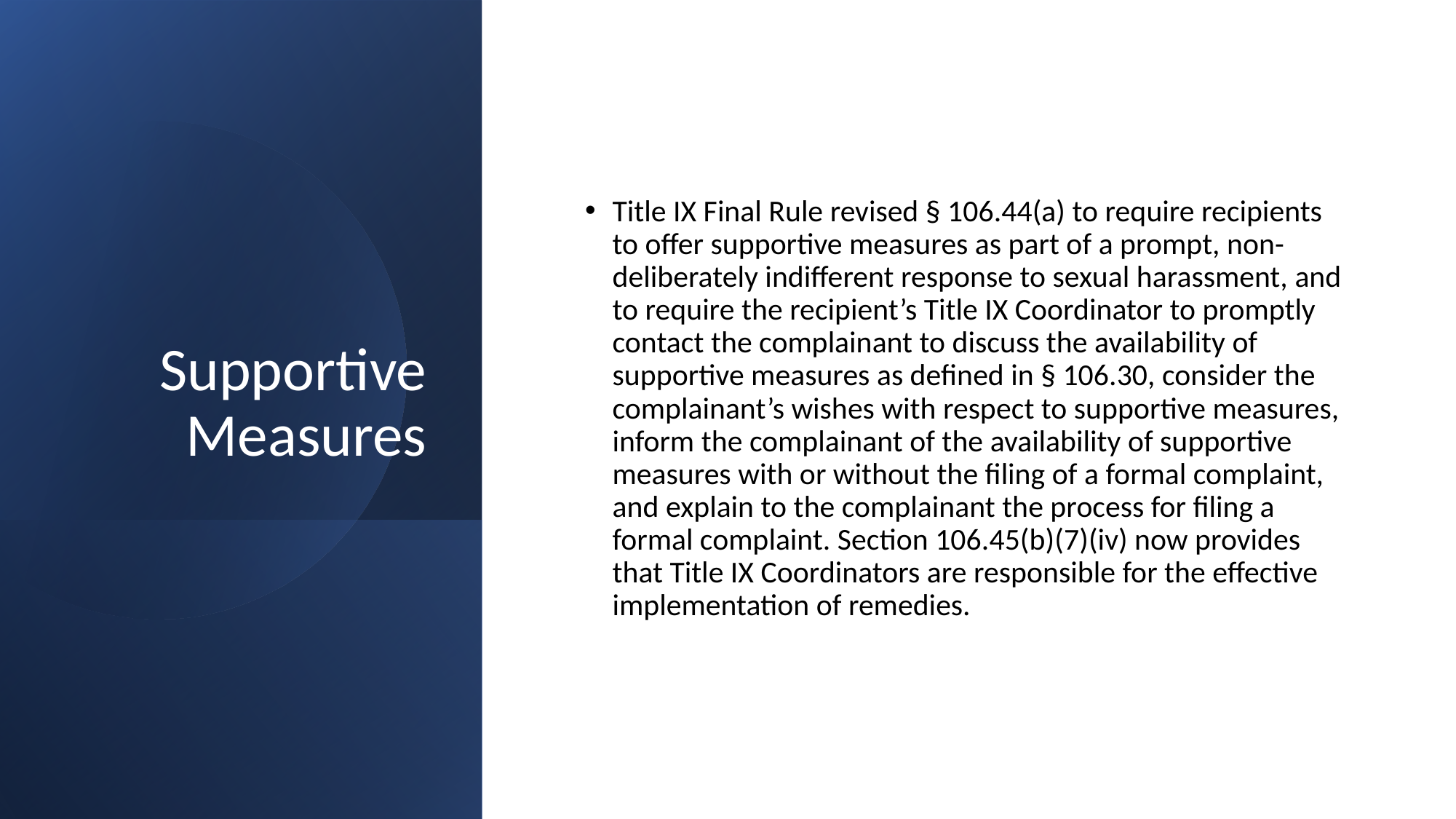

# Supportive Measures
Title IX Final Rule revised § 106.44(a) to require recipients to offer supportive measures as part of a prompt, non-deliberately indifferent response to sexual harassment, and to require the recipient’s Title IX Coordinator to promptly contact the complainant to discuss the availability of supportive measures as defined in § 106.30, consider the complainant’s wishes with respect to supportive measures, inform the complainant of the availability of supportive measures with or without the filing of a formal complaint, and explain to the complainant the process for filing a formal complaint. Section 106.45(b)(7)(iv) now provides that Title IX Coordinators are responsible for the effective implementation of remedies.